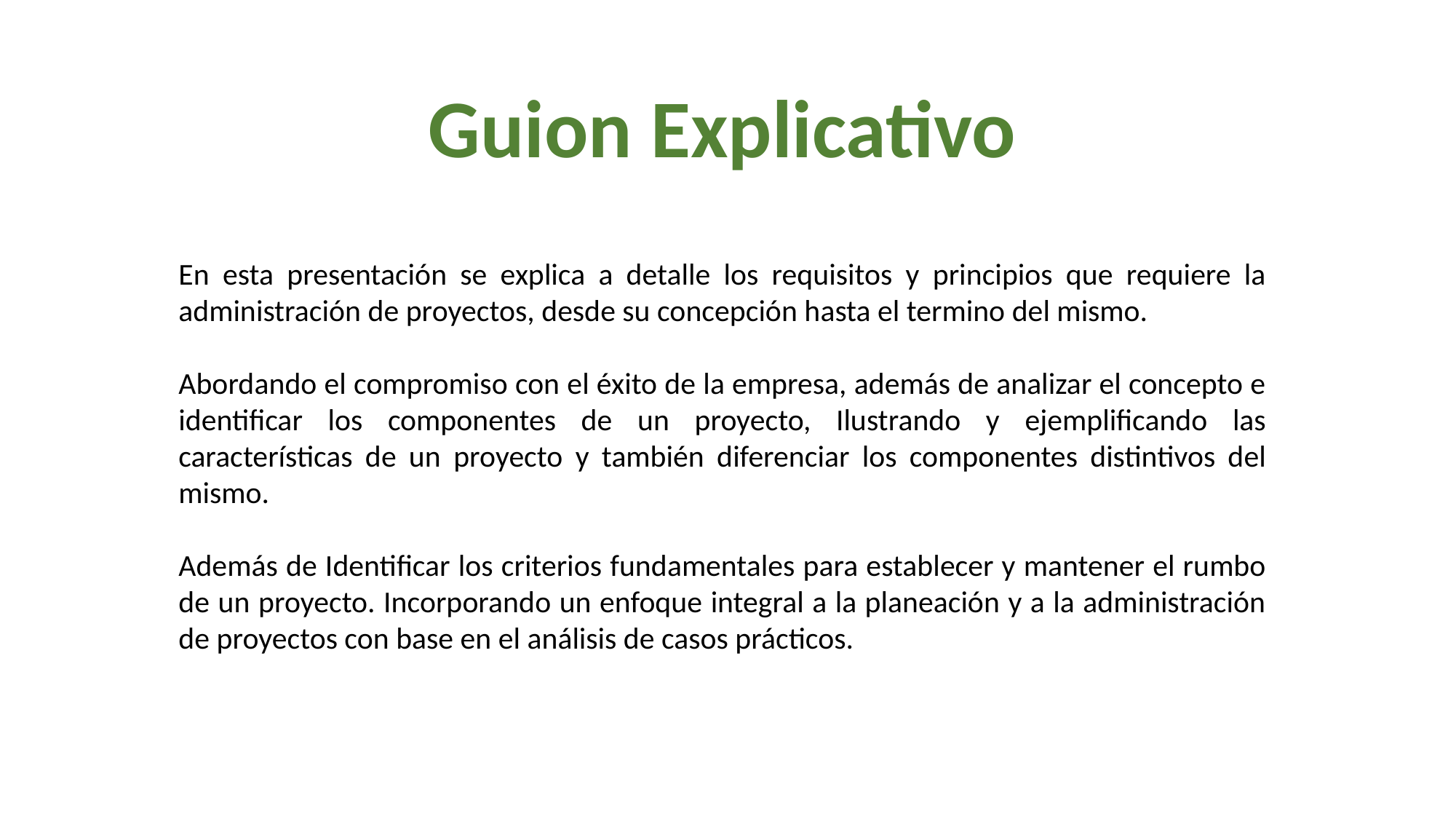

Guion Explicativo
En esta presentación se explica a detalle los requisitos y principios que requiere la administración de proyectos, desde su concepción hasta el termino del mismo.

Abordando el compromiso con el éxito de la empresa, además de analizar el concepto e identificar los componentes de un proyecto, Ilustrando y ejemplificando las características de un proyecto y también diferenciar los componentes distintivos del mismo.

Además de Identificar los criterios fundamentales para establecer y mantener el rumbo de un proyecto. Incorporando un enfoque integral a la planeación y a la administración de proyectos con base en el análisis de casos prácticos.